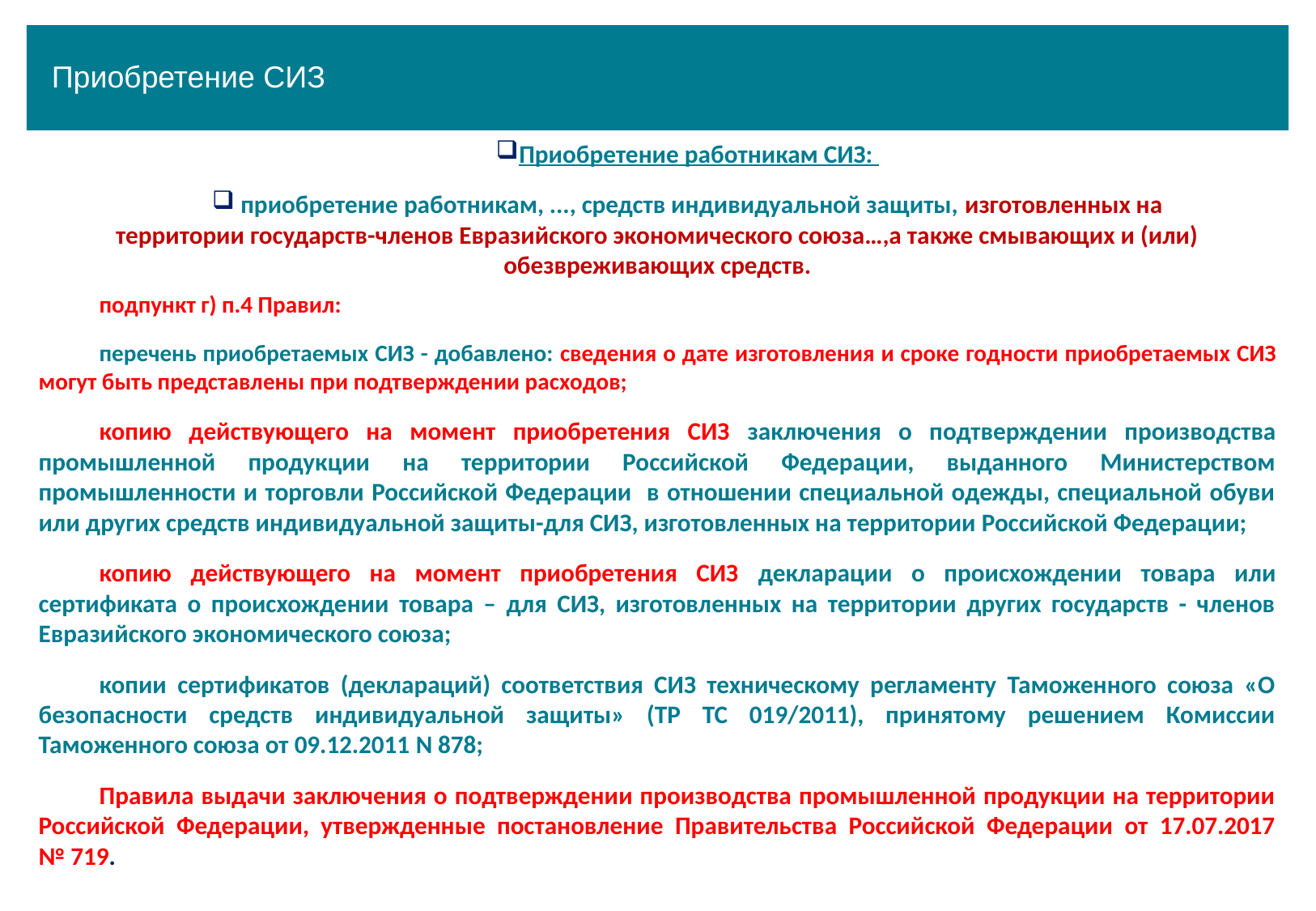

Приобретение СИЗ

Приобретение работникам СИЗ:
 приобретение работникам, ..., средств индивидуальной защиты, изготовленных на территории государств-членов Евразийского экономического союза…,а также смывающих и (или) обезвреживающих средств.
подпункт г) п.4 Правил:
перечень приобретаемых СИЗ - добавлено: сведения о дате изготовления и сроке годности приобретаемых СИЗ могут быть представлены при подтверждении расходов;
копию действующего на момент приобретения СИЗ заключения о подтверждении производства промышленной продукции на территории Российской Федерации, выданного Министерством промышленности и торговли Российской Федерации  в отношении специальной одежды, специальной обуви или других средств индивидуальной защиты-для СИЗ, изготовленных на территории Российской Федерации;
копию действующего на момент приобретения СИЗ декларации о происхождении товара или сертификата о происхождении товара – для СИЗ, изготовленных на территории других государств - членов Евразийского экономического союза;
копии сертификатов (деклараций) соответствия СИЗ техническому регламенту Таможенного союза «О безопасности средств индивидуальной защиты» (ТР ТС 019/2011), принятому решением Комиссии Таможенного союза от 09.12.2011 N 878;
Правила выдачи заключения о подтверждении производства промышленной продукции на территории Российской Федерации, утвержденные постановление Правительства Российской Федерации от 17.07.2017
№ 719.